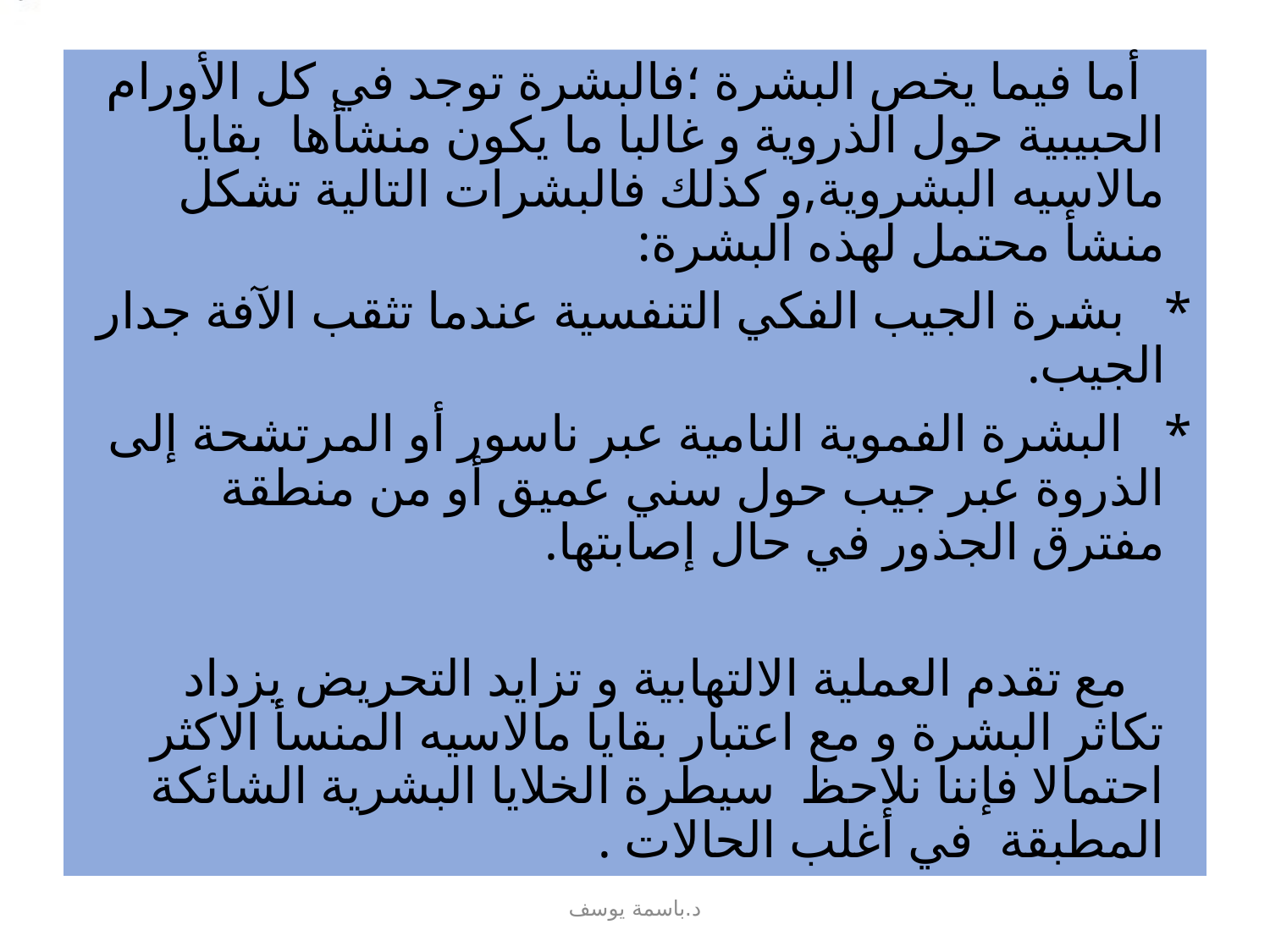

أما فيما يخص البشرة ؛فالبشرة توجد في كل الأورام الحبيبية حول الذروية و غالبا ما يكون منشأها  بقايا مالاسيه البشروية,و كذلك فالبشرات التالية تشكل منشأ محتمل لهذه البشرة:
*   بشرة الجيب الفكي التنفسية عندما تثقب الآفة جدار الجيب.
*   البشرة الفموية النامية عبر ناسور أو المرتشحة إلى الذروة عبر جيب حول سني عميق أو من منطقة مفترق الجذور في حال إصابتها.

     مع تقدم العملية الالتهابية و تزايد التحريض يزداد تكاثر البشرة و مع اعتبار بقايا مالاسيه المنسأ الاكثر احتمالا فإننا نلاحظ  سيطرة الخلايا البشرية الشائكة المطبقة  في أغلب الحالات .

#
د.باسمة يوسف